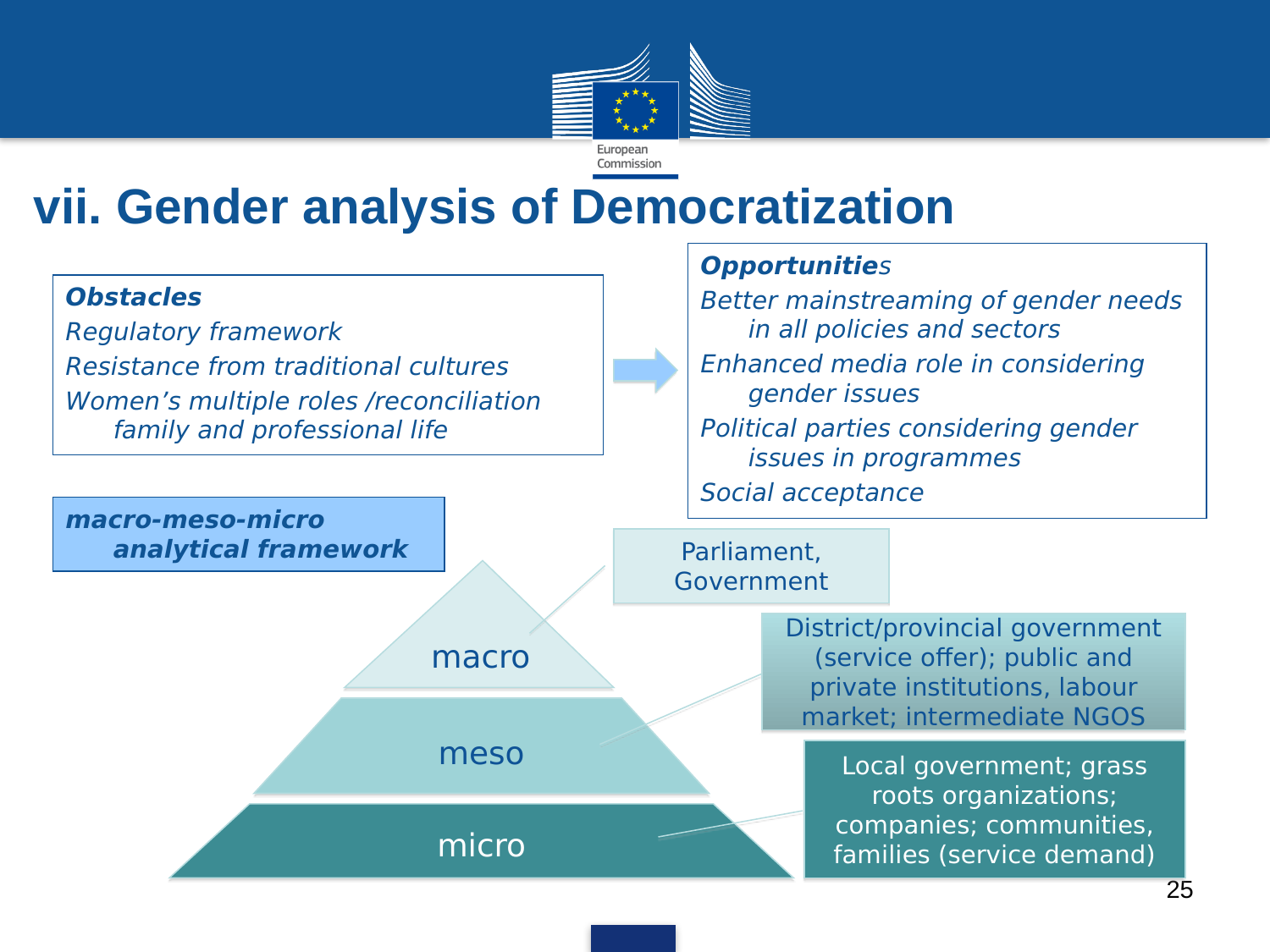

# vii. Gender analysis of Democratization
Opportunities
Better mainstreaming of gender needs in all policies and sectors
Enhanced media role in considering gender issues
Political parties considering gender issues in programmes
Social acceptance
Obstacles
Regulatory framework
Resistance from traditional cultures
Women’s multiple roles /reconciliation family and professional life

macro-meso-micro analytical framework
Parliament, Government
macro
District/provincial government (service offer); public and private institutions, labour market; intermediate NGOS
meso
Local government; grass roots organizations; companies; communities, families (service demand)
micro
25